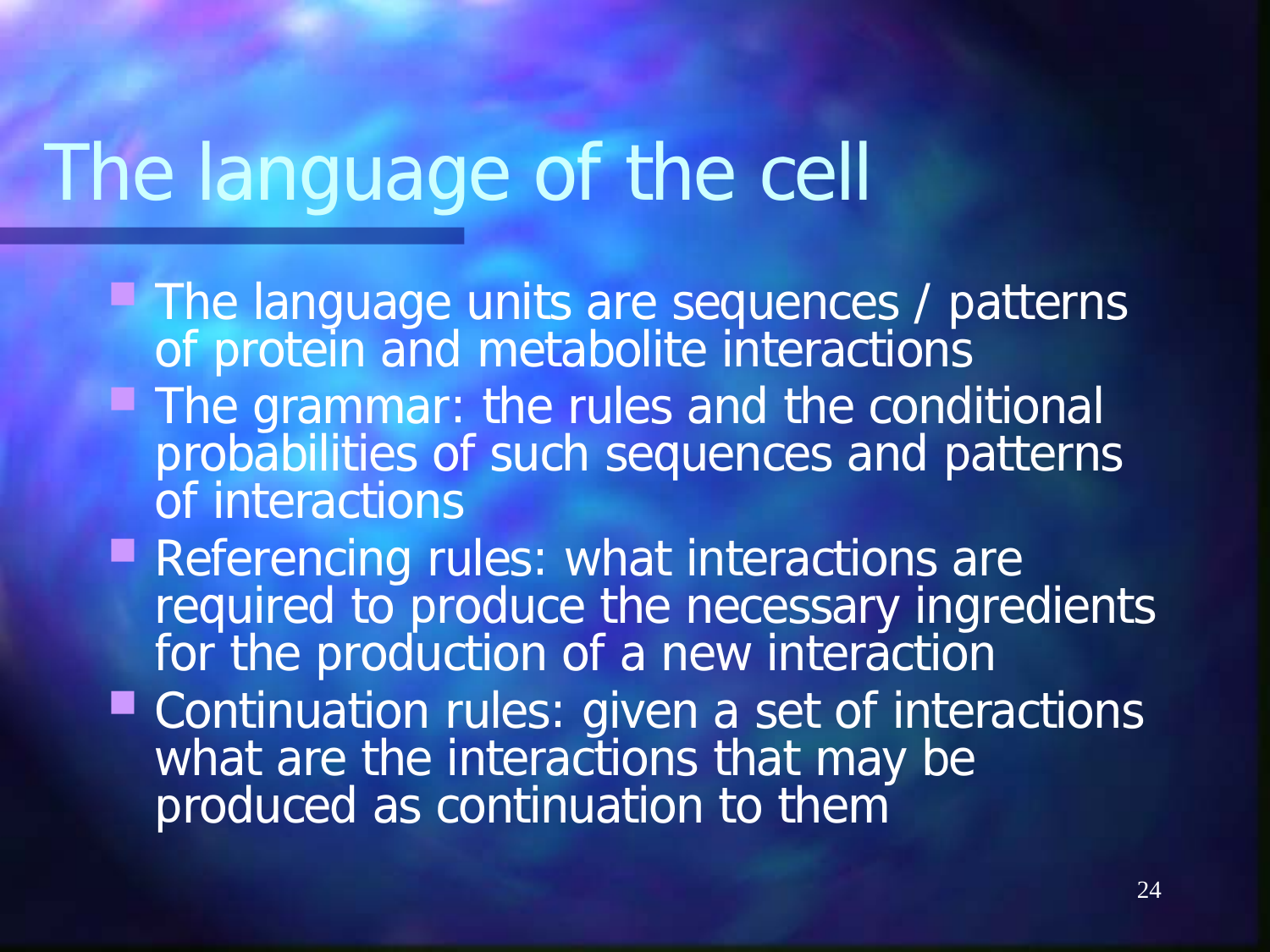

# The language of the cell
The language units are sequences / patterns of protein and metabolite interactions
The grammar: the rules and the conditional probabilities of such sequences and patterns of interactions
Referencing rules: what interactions are required to produce the necessary ingredients for the production of a new interaction
Continuation rules: given a set of interactions what are the interactions that may be produced as continuation to them
24